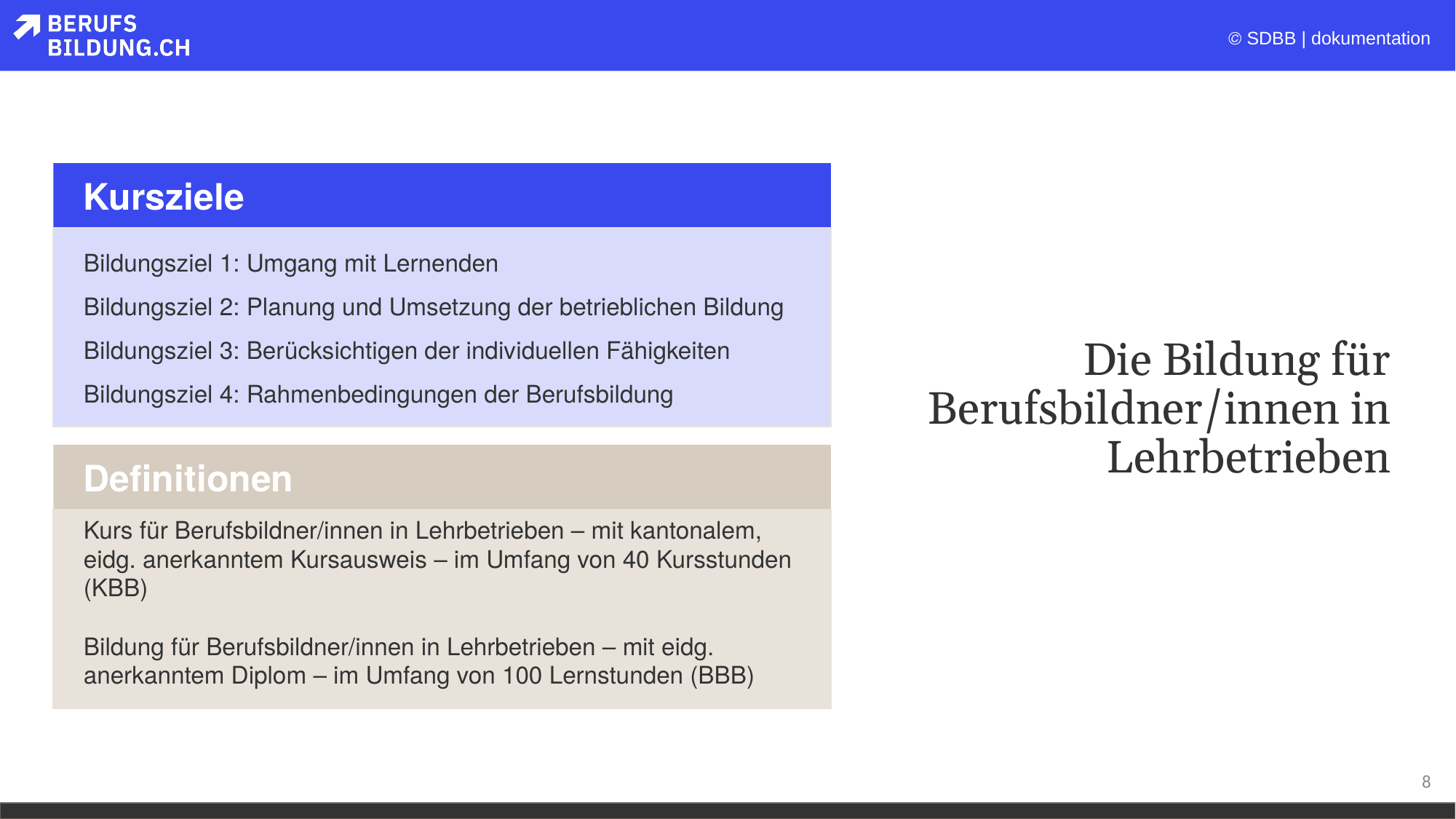

Kursziele
Bildungsziel 1: Umgang mit Lernenden
Bildungsziel 2: Planung und Umsetzung der betrieblichen Bildung
Bildungsziel 3: Berücksichtigen der individuellen Fähigkeiten
Bildungsziel 4: Rahmenbedingungen der Berufsbildung
# Die Bildung für Berufsbildner/innen in Lehrbetrieben
Definitionen
Kurs für Berufsbildner/innen in Lehrbetrieben – mit kantonalem,
eidg. anerkanntem Kursausweis – im Umfang von 40 Kursstunden (KBB)

Bildung für Berufsbildner/innen in Lehrbetrieben – mit eidg. anerkanntem Diplom – im Umfang von 100 Lernstunden (BBB)

8